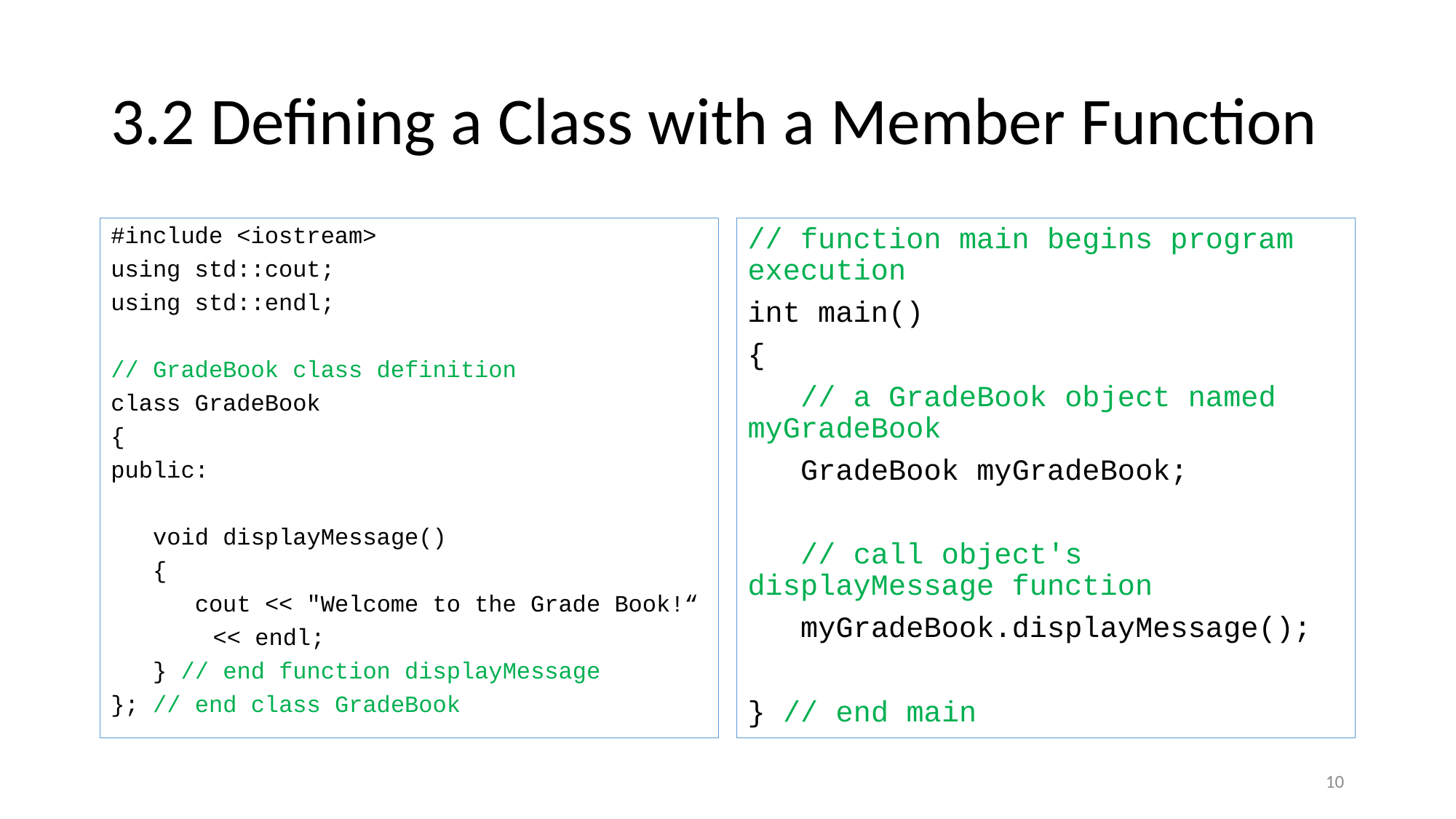

# 3.2 Defining a Class with a Member Function
#include <iostream>
using std::cout;
using std::endl;

// GradeBook class definition
class GradeBook
{
public:

   void displayMessage()
   {
      cout << "Welcome to the Grade Book!“
	   << endl;
   } // end function displayMessage
}; // end class GradeBook

// function main begins program execution
int main()
{
   // a GradeBook object named myGradeBook
   GradeBook myGradeBook;

   // call object's displayMessage function
   myGradeBook.displayMessage();

} // end main
10